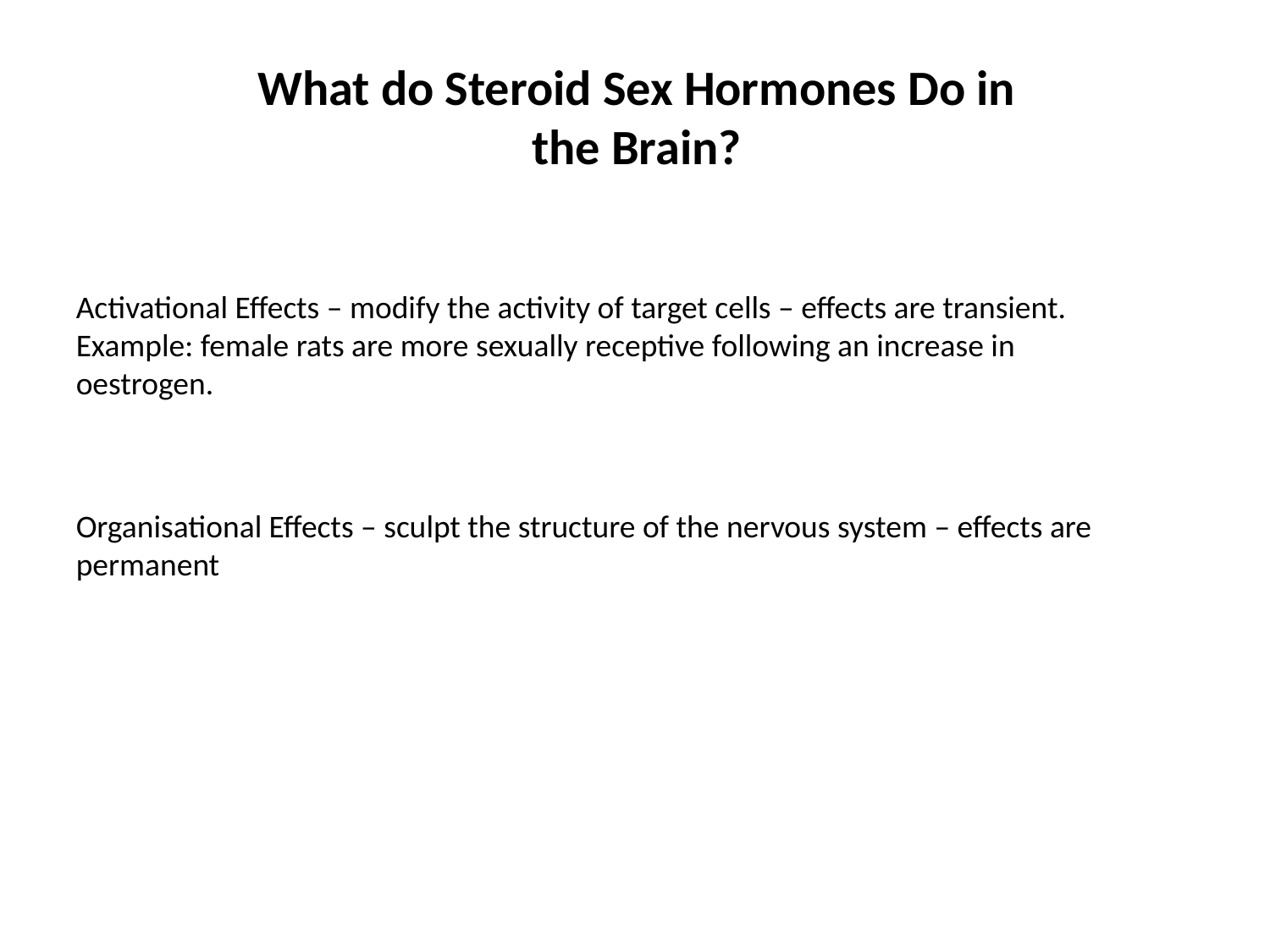

What do Steroid Sex Hormones Do in the Brain?
Activational Effects – modify the activity of target cells – effects are transient.
Example: female rats are more sexually receptive following an increase in oestrogen.
Organisational Effects – sculpt the structure of the nervous system – effects are permanent